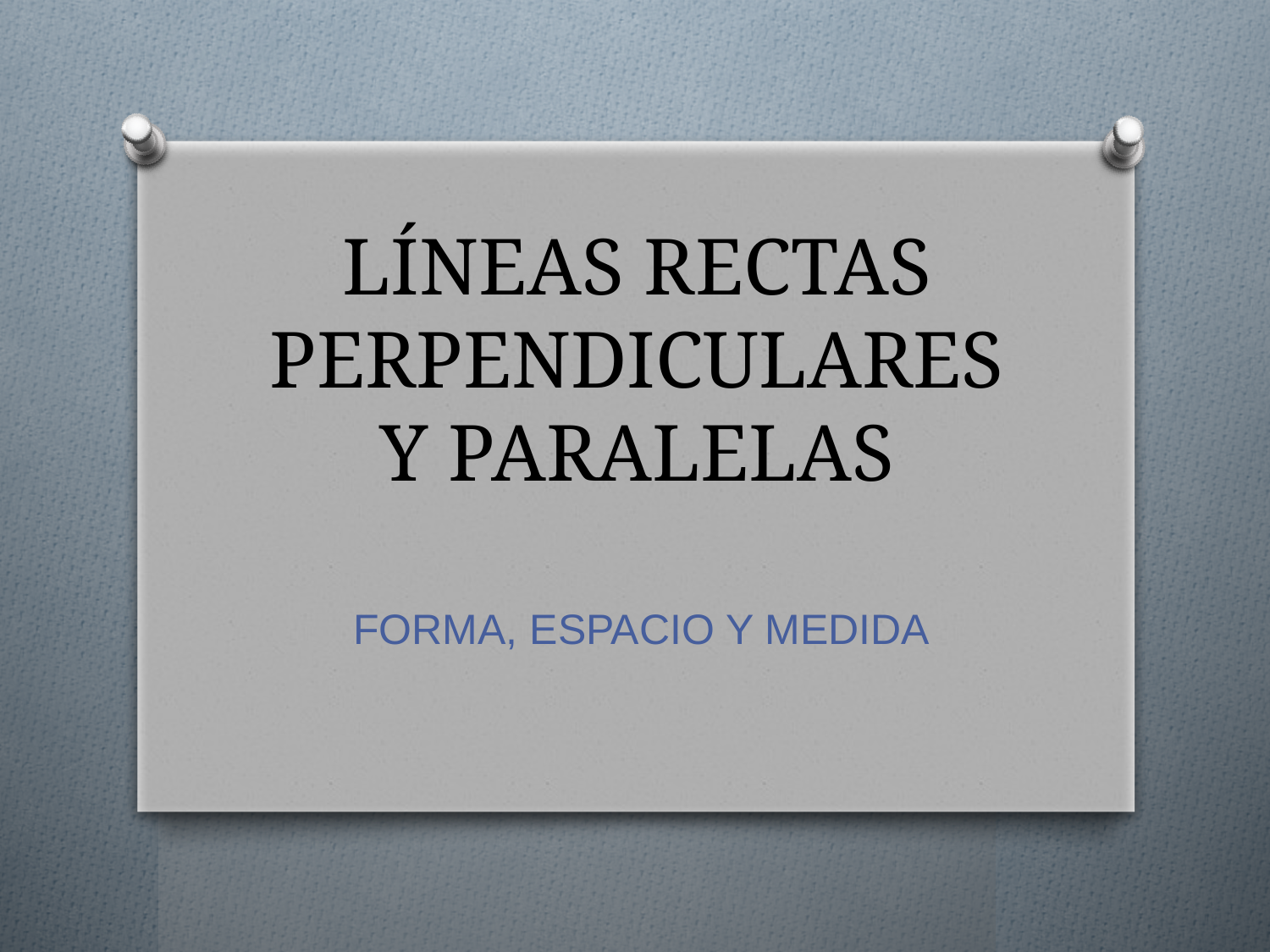

# LÍNEAS RECTAS PERPENDICULARES Y PARALELAS
FORMA, ESPACIO Y MEDIDA